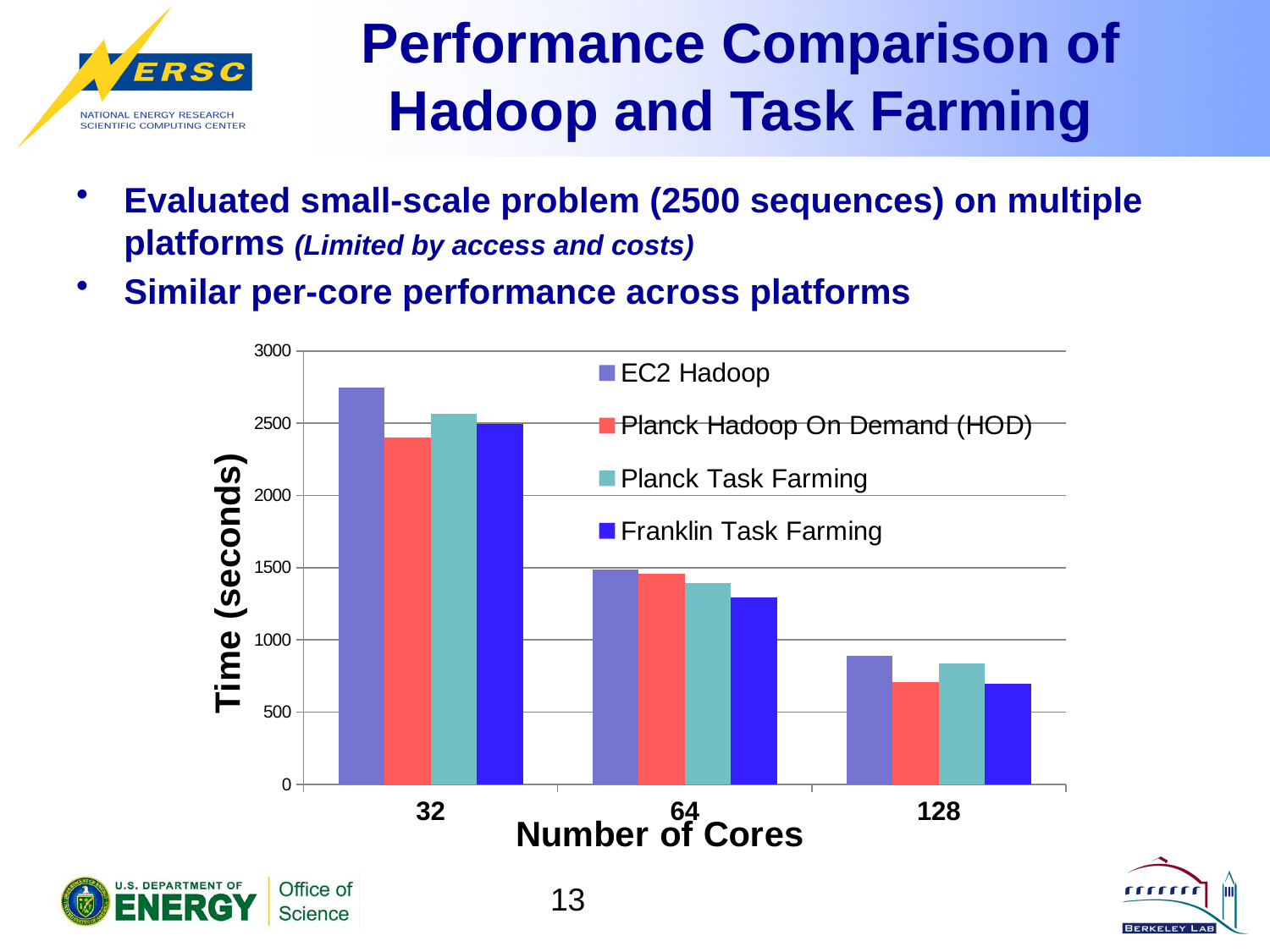

# Performance Comparison of Hadoop and Task Farming
Evaluated small-scale problem (2500 sequences) on multiple platforms (Limited by access and costs)
Similar per-core performance across platforms

### Chart

| Category | EC2 Hadoop | Planck Hadoop On Demand (HOD) | Planck Task Farming | Franklin Task Farming |
|---|---|---|---|---|
| 32.0 | 2746.999999999998 | 2400.0 | 2566.0 | 2496.0 |
| 64.0 | 1489.999999999998 | 1459.0 | 1395.0 | 1295.0 |
| 128.0 | 888.0 | 710.0 | 840.0 | 698.0 |